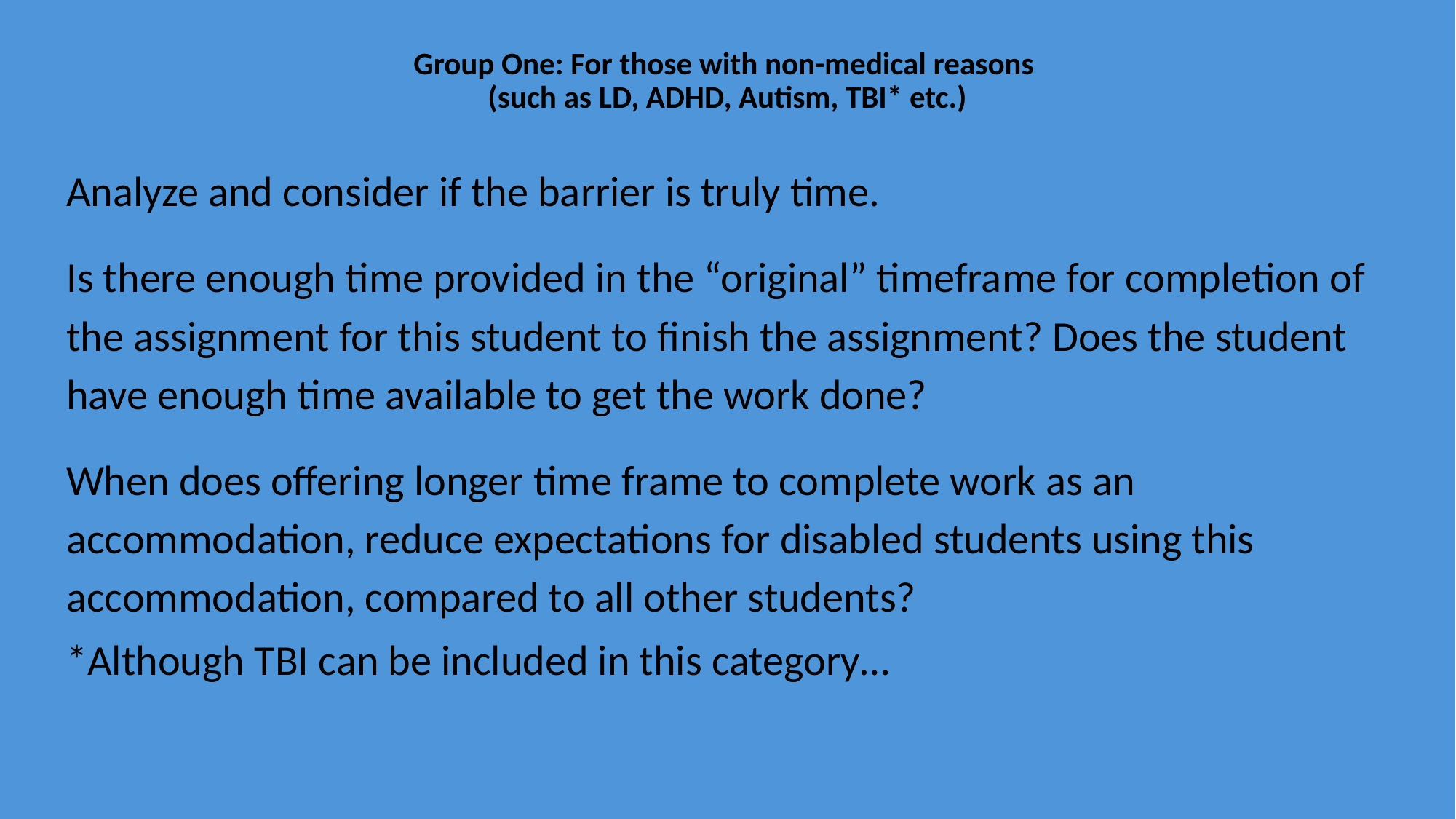

# Group One: For those with non-medical reasons (such as LD, ADHD, Autism, TBI* etc.)
Analyze and consider if the barrier is truly time.
Is there enough time provided in the “original” timeframe for completion of the assignment for this student to finish the assignment? Does the student have enough time available to get the work done?
When does offering longer time frame to complete work as an accommodation, reduce expectations for disabled students using this accommodation, compared to all other students?
*Although TBI can be included in this category…